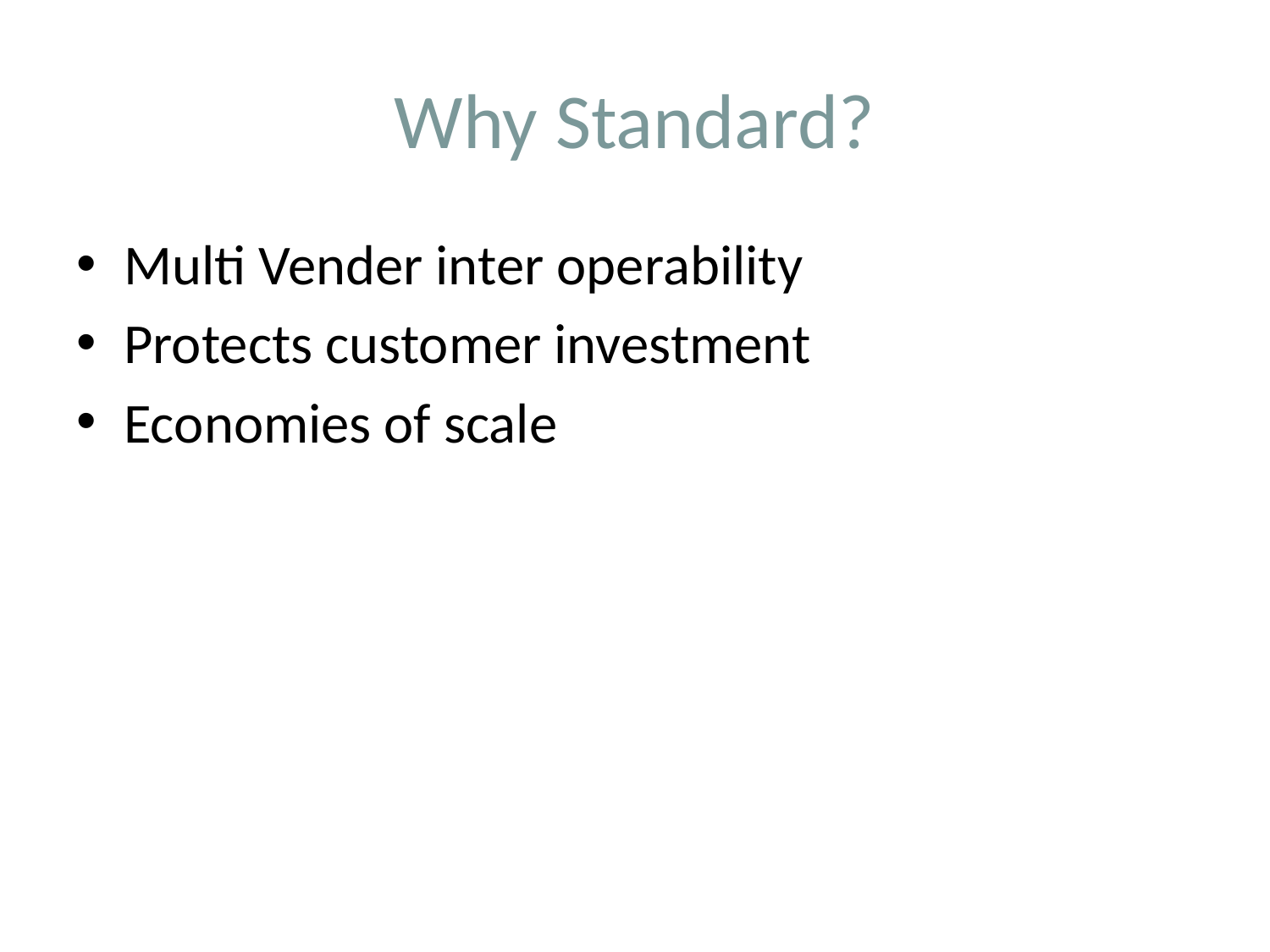

# Why Standard?
Multi Vender inter operability
Protects customer investment
Economies of scale